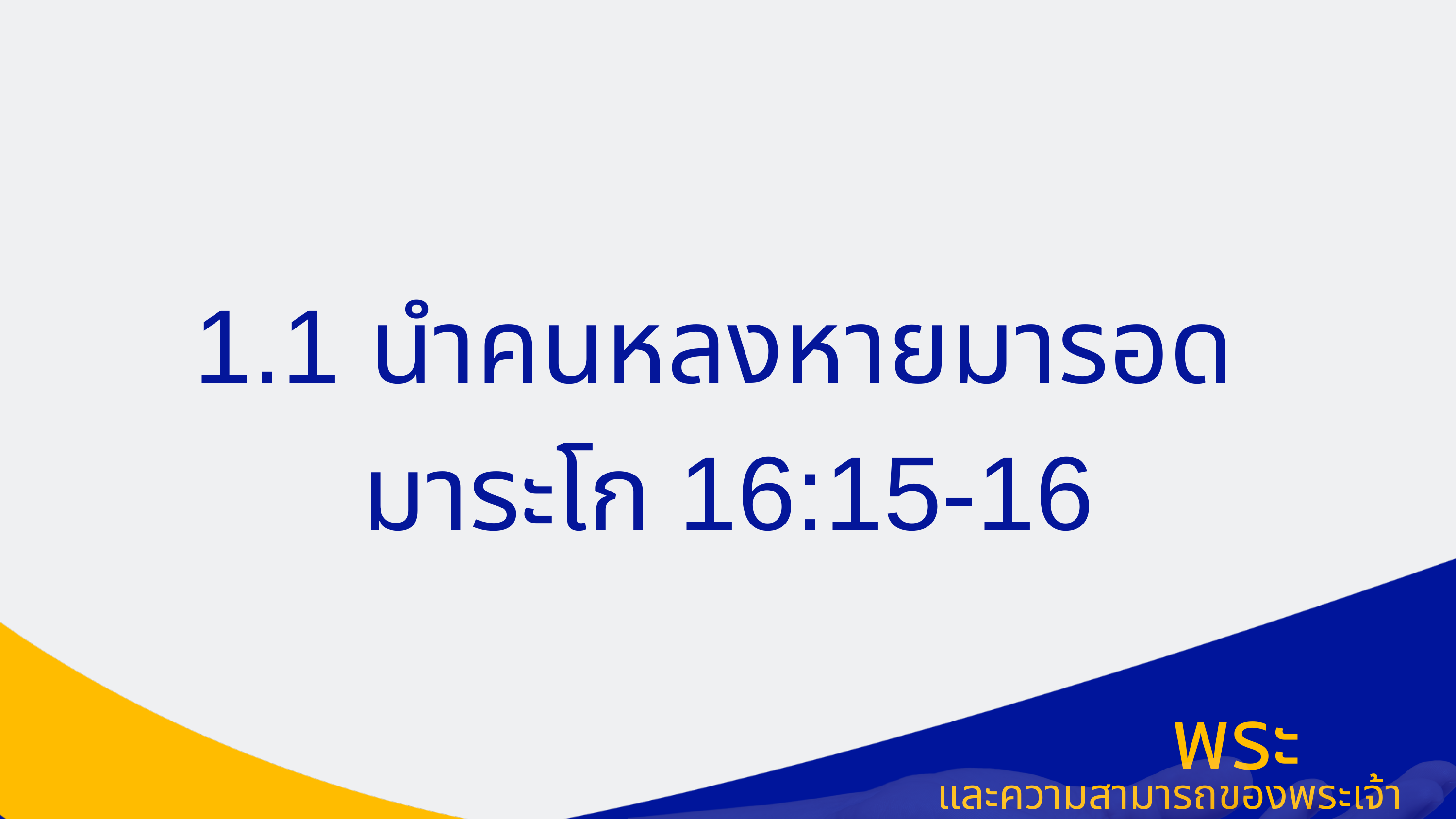

1.1 นำคนหลงหายมารอด
มาระโก 16:15-16

พระประสงค์

และความสามารถของพระเจ้า